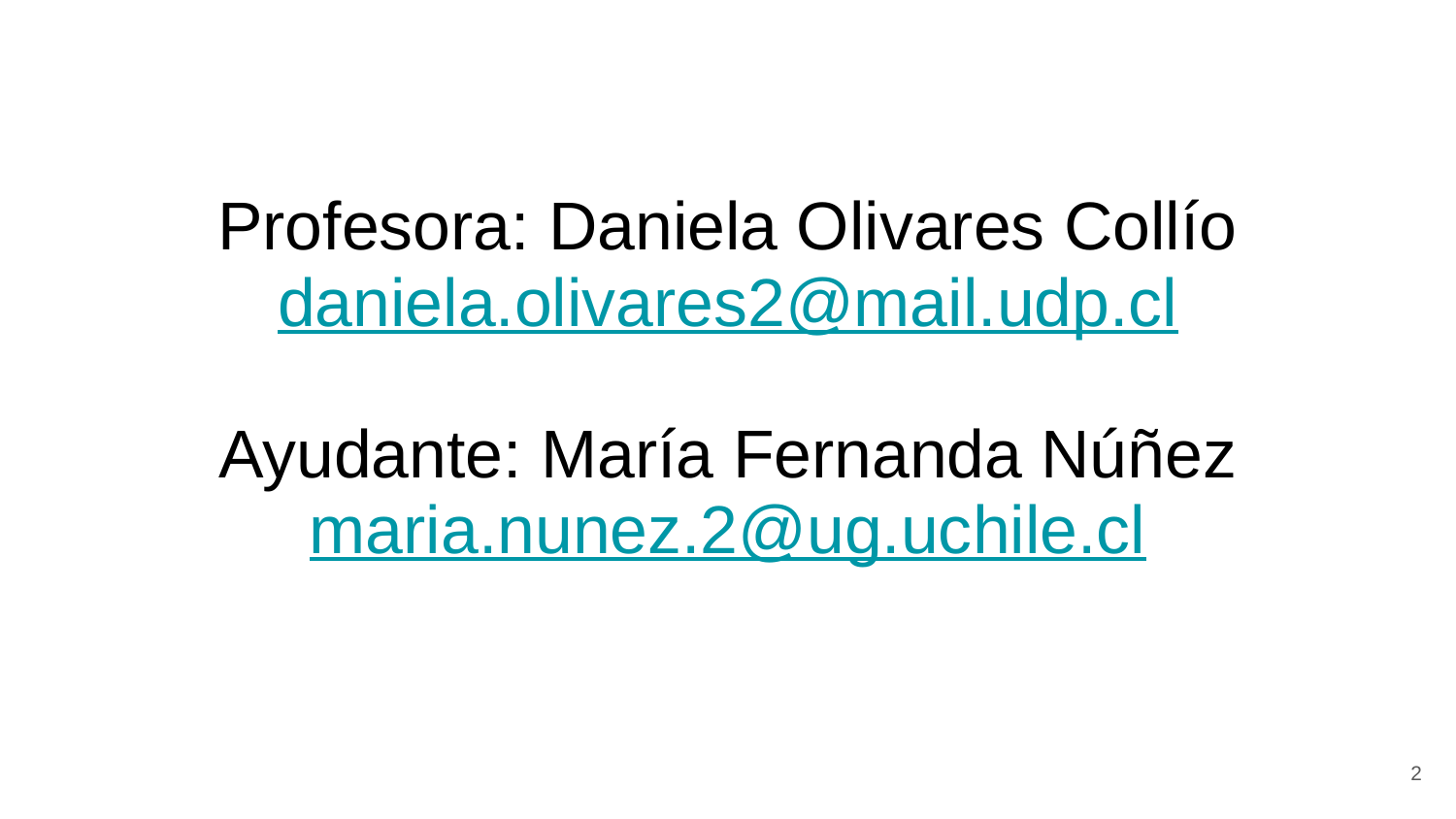

# Profesora: Daniela Olivares Collío
daniela.olivares2@mail.udp.cl

Ayudante: María Fernanda Núñez
maria.nunez.2@ug.uchile.cl
2